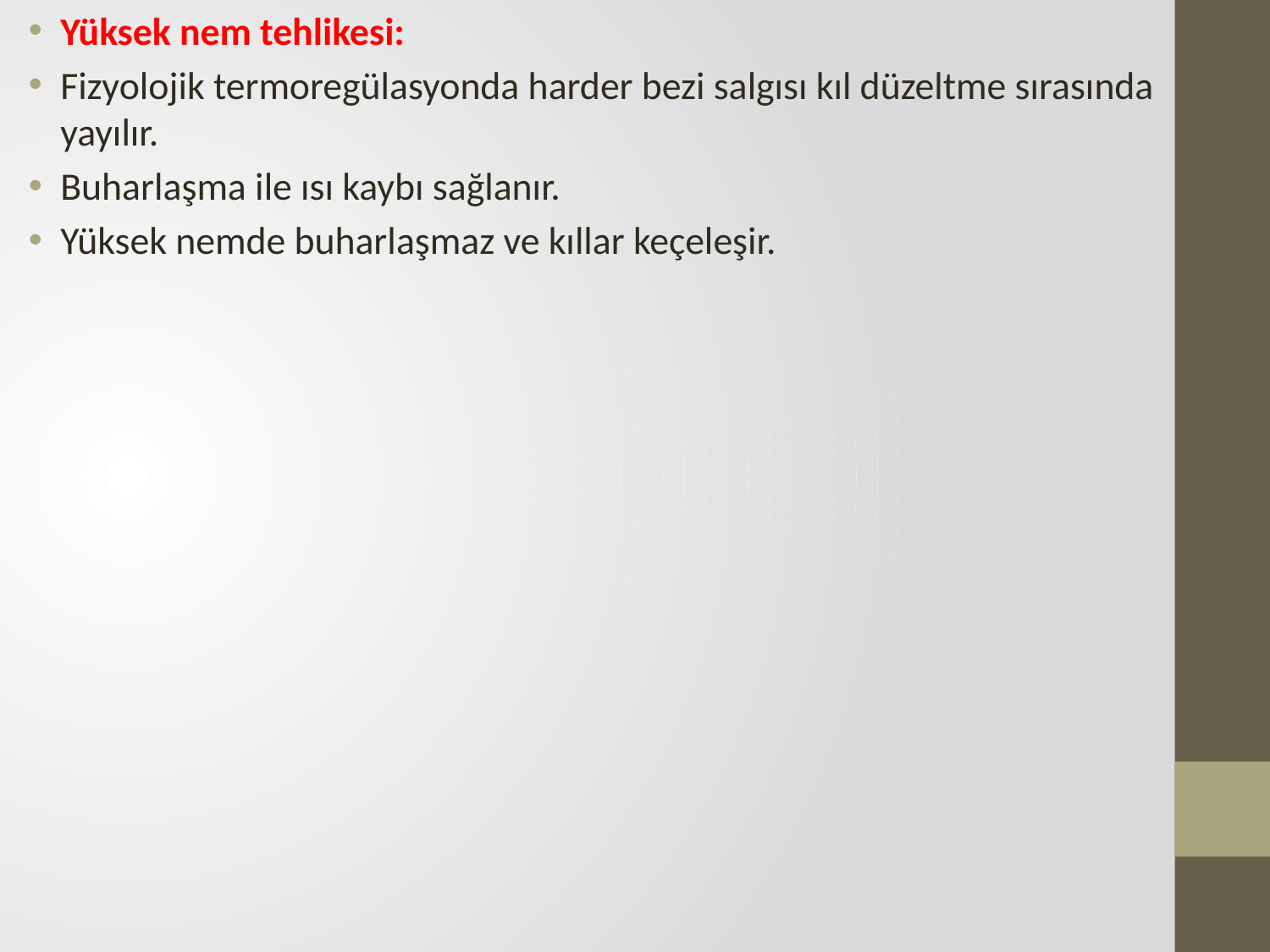

Yüksek nem tehlikesi:
Fizyolojik termoregülasyonda harder bezi salgısı kıl düzeltme sırasında yayılır.
Buharlaşma ile ısı kaybı sağlanır.
Yüksek nemde buharlaşmaz ve kıllar keçeleşir.